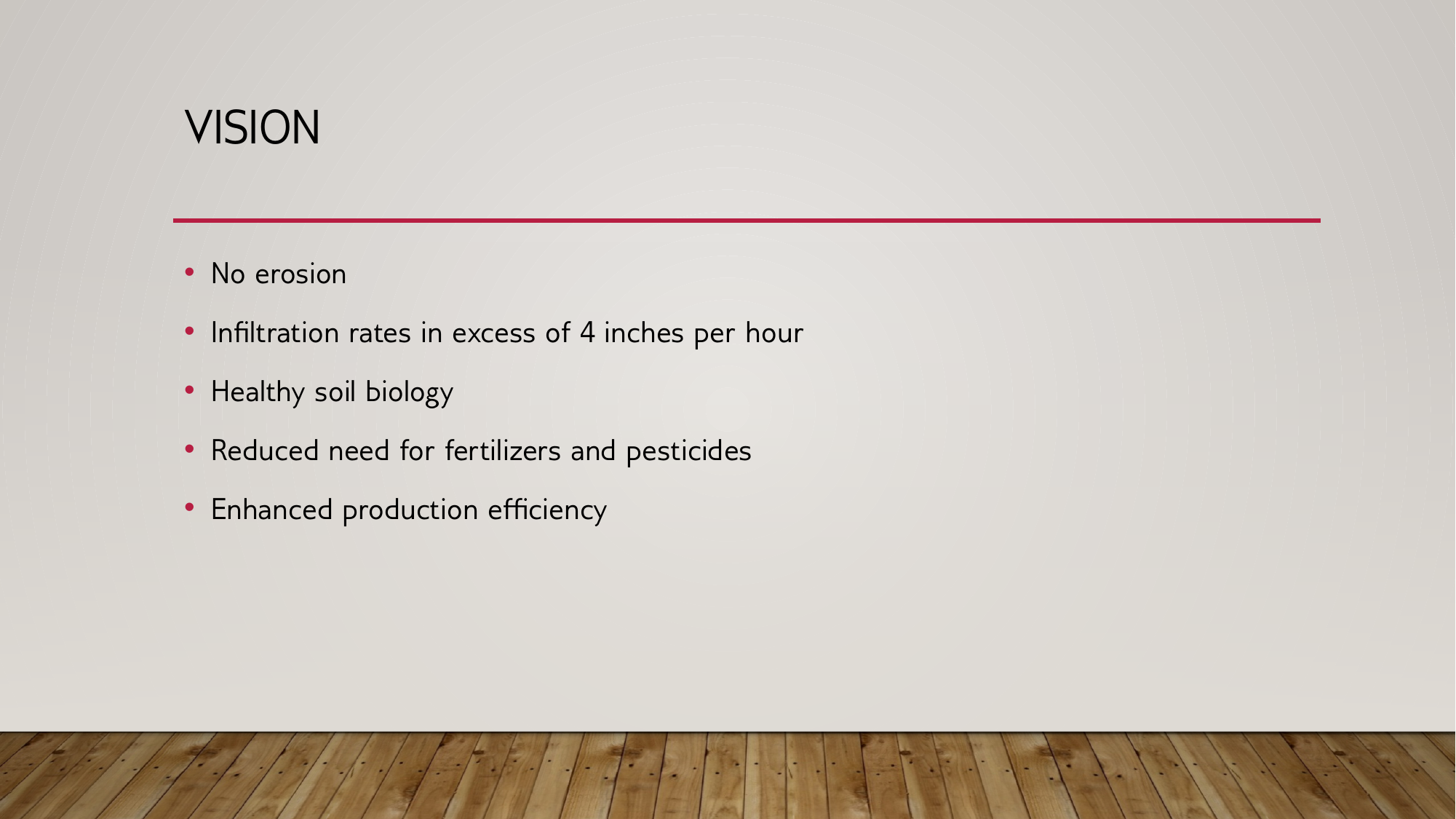

# Vision
No erosion
Infiltration rates in excess of 4 inches per hour
Healthy soil biology
Reduced need for fertilizers and pesticides
Enhanced production efficiency